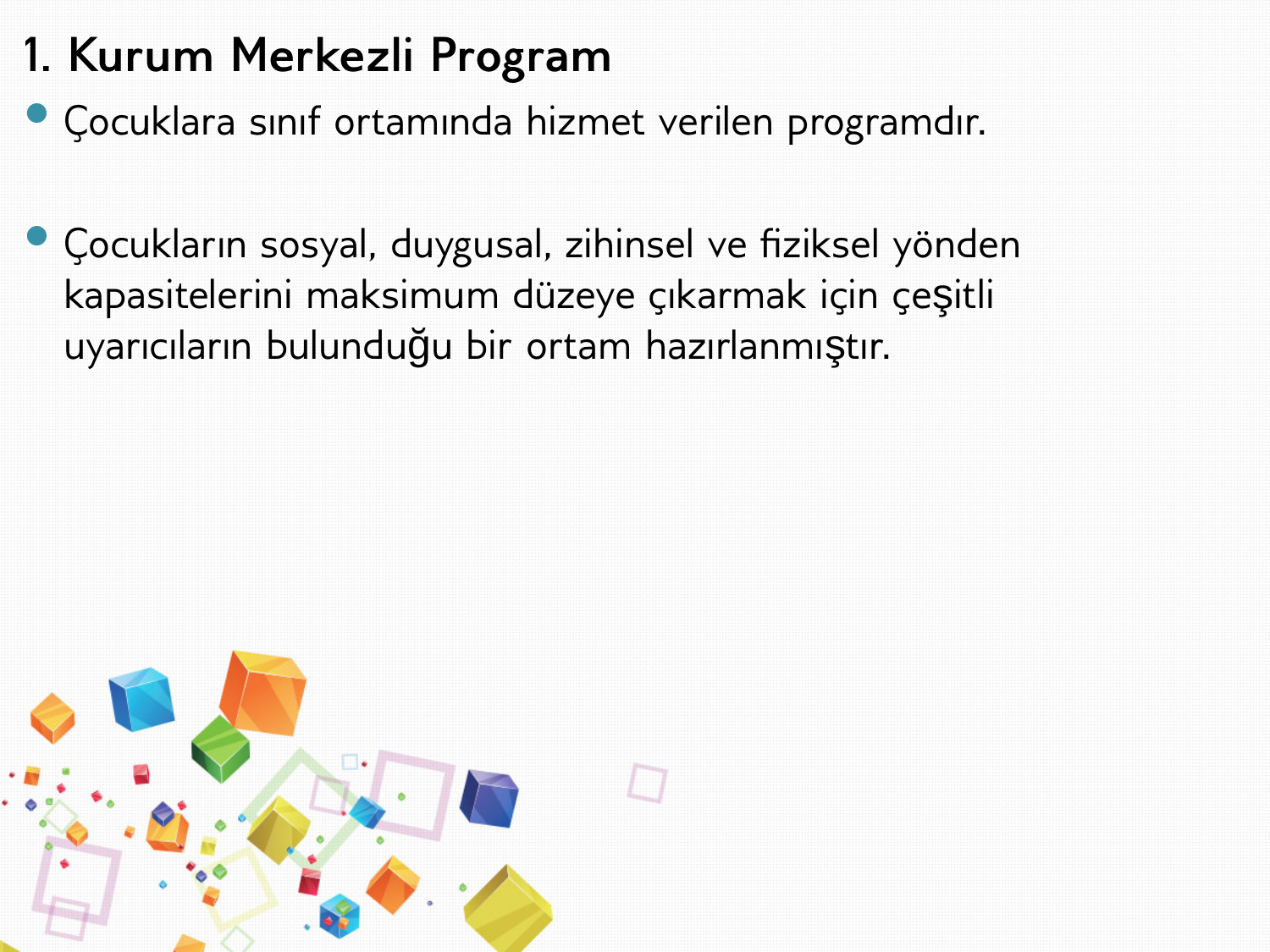

1. Kurum Merkezli Program
Çocuklara sınıf ortamında hizmet verilen programdır.

Çocukların sosyal, duygusal, zihinsel ve fiziksel yönden kapasitelerini maksimum düzeye çıkarmak için çeşitli uyarıcıların bulunduğu bir ortam hazırlanmıştır.